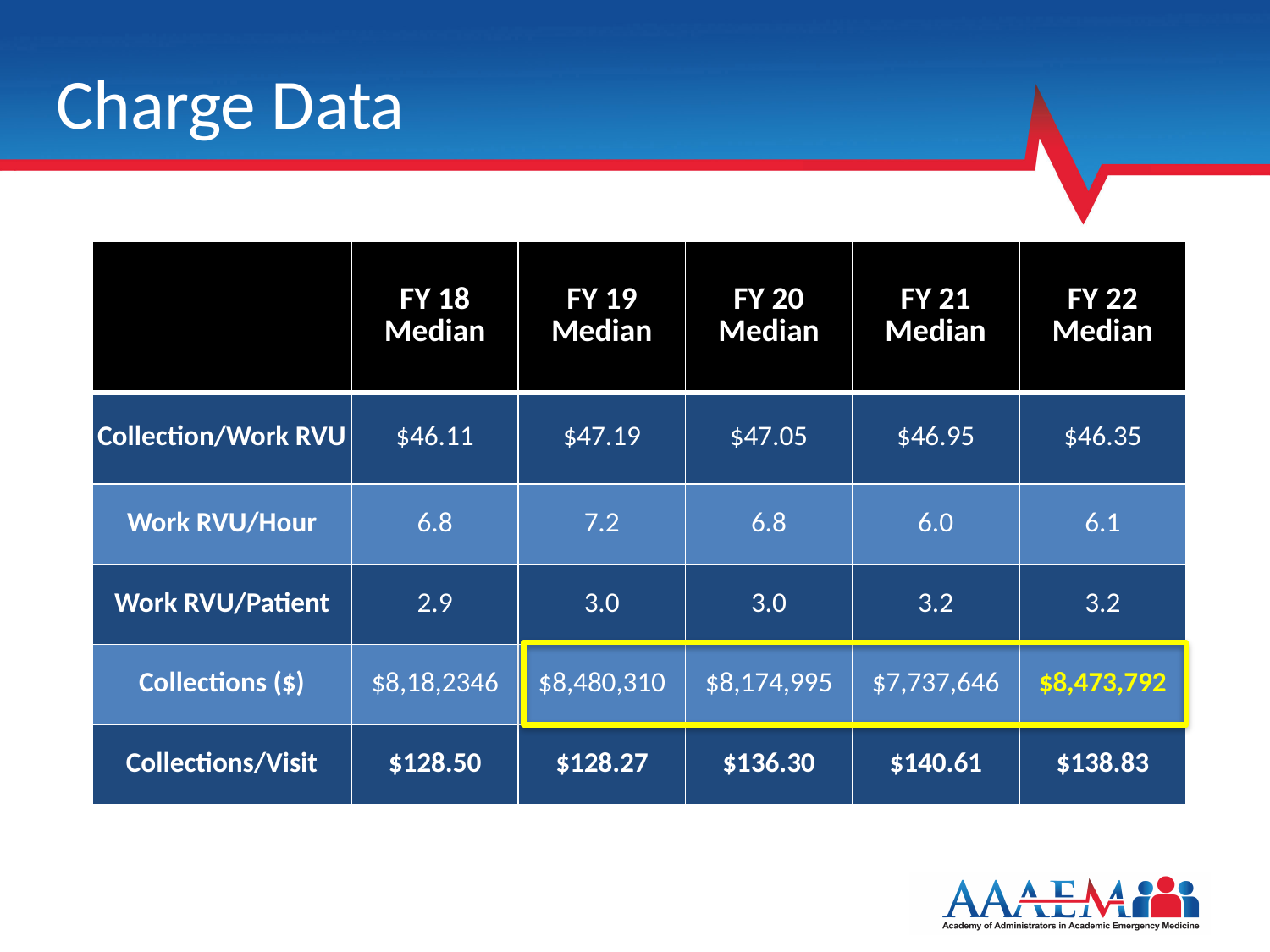

# Charge Data
|  | FY 18 Median | FY 19 Median | FY 20 Median | FY 21 Median | FY 22 Median |
| --- | --- | --- | --- | --- | --- |
| Collection/Work RVU | $46.11 | $47.19 | $47.05 | $46.95 | $46.35 |
| Work RVU/Hour | 6.8 | 7.2 | 6.8 | 6.0 | 6.1 |
| Work RVU/Patient | 2.9 | 3.0 | 3.0 | 3.2 | 3.2 |
| Collections ($) | $8,18,2346 | $8,480,310 | $8,174,995 | $7,737,646 | $8,473,792 |
| Collections/Visit | $128.50 | $128.27 | $136.30 | $140.61 | $138.83 |